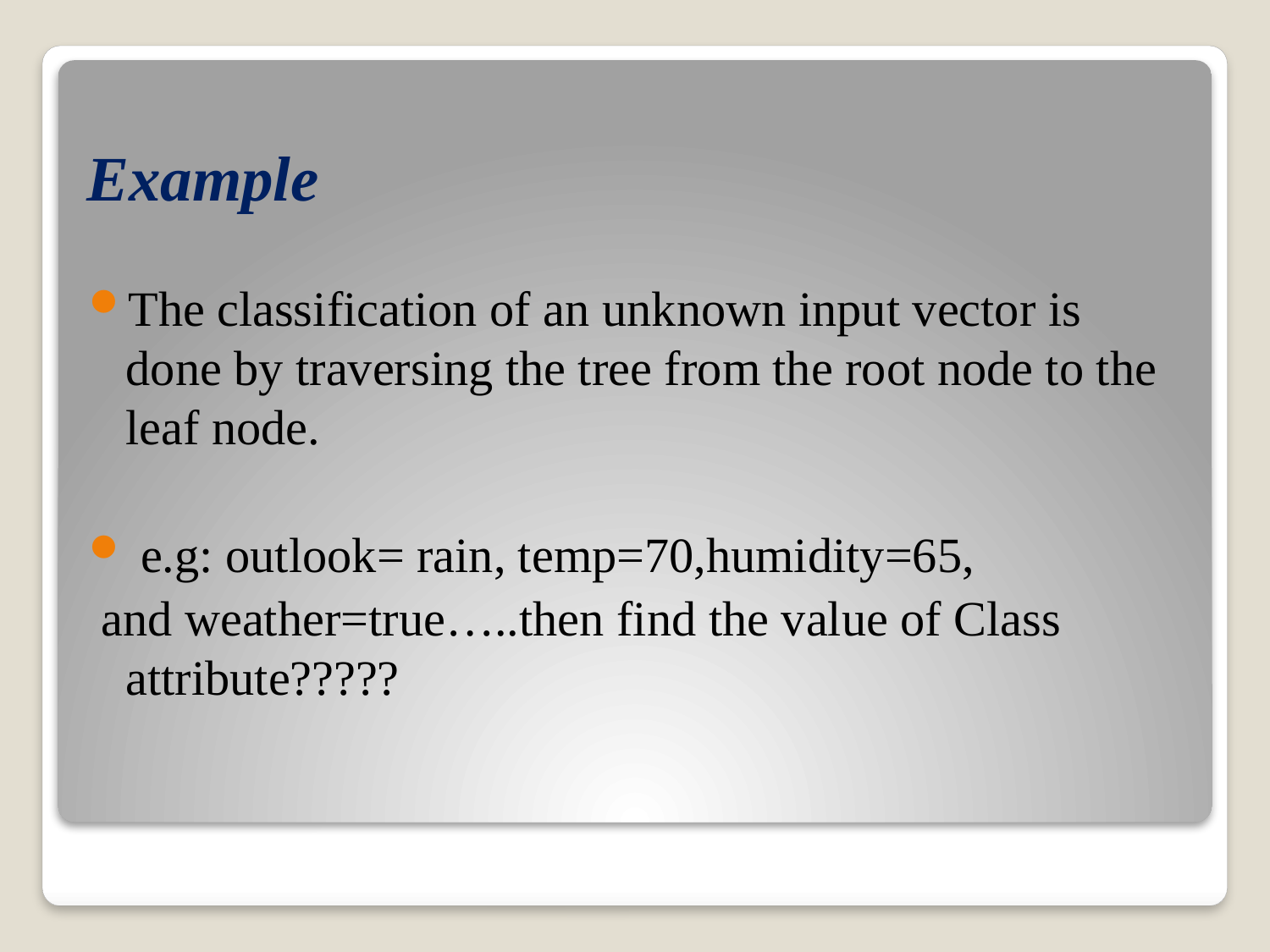

# Example
The classification of an unknown input vector is done by traversing the tree from the root node to the leaf node.

 e.g: outlook= rain, temp=70,humidity=65,
 and weather=true…..then find the value of Class attribute?????